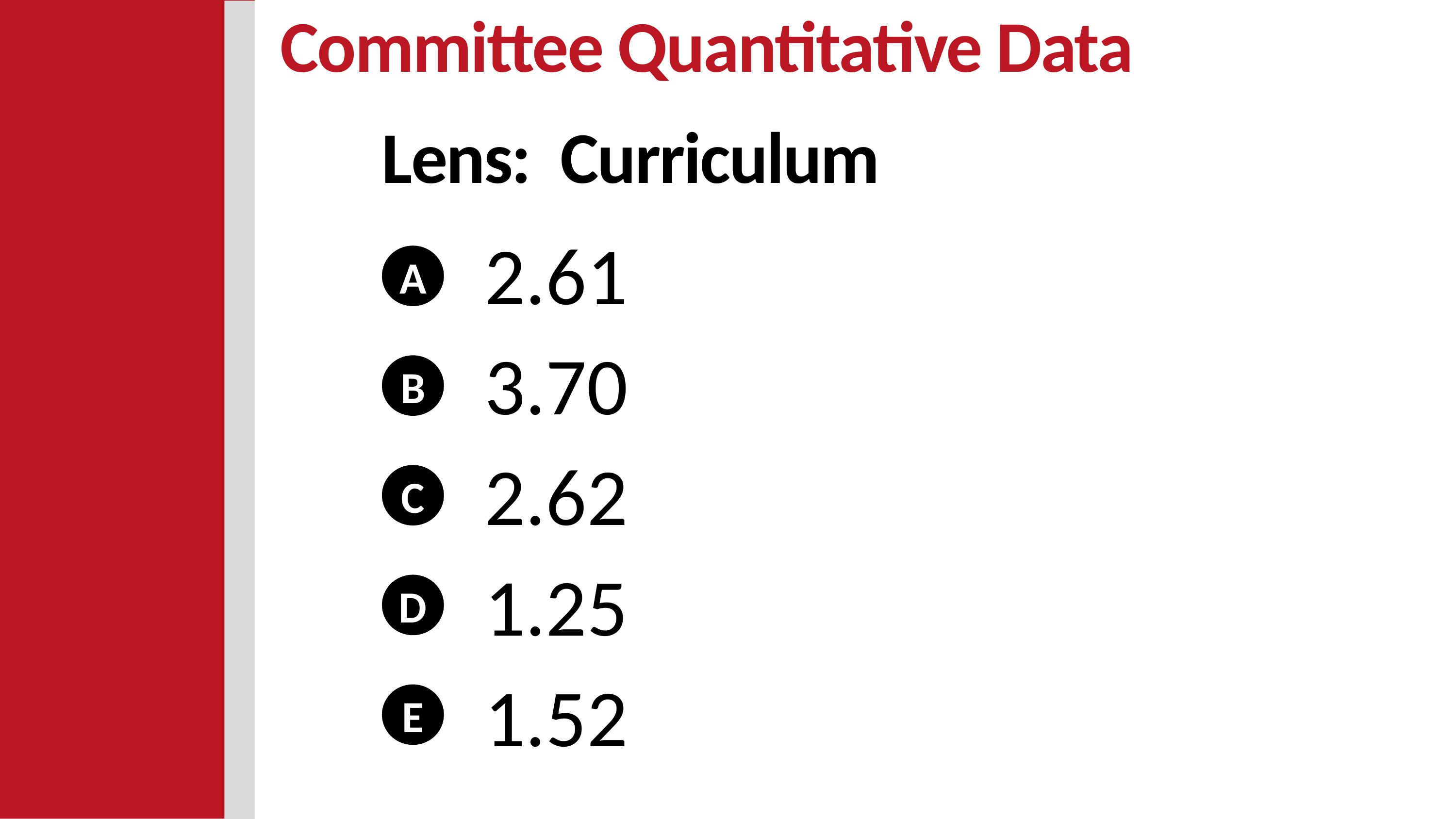

Committee Quantitative Data
Lens:  Curriculum
2.61
A
3.70
B
2.62
C
1.25
D
1.52
E